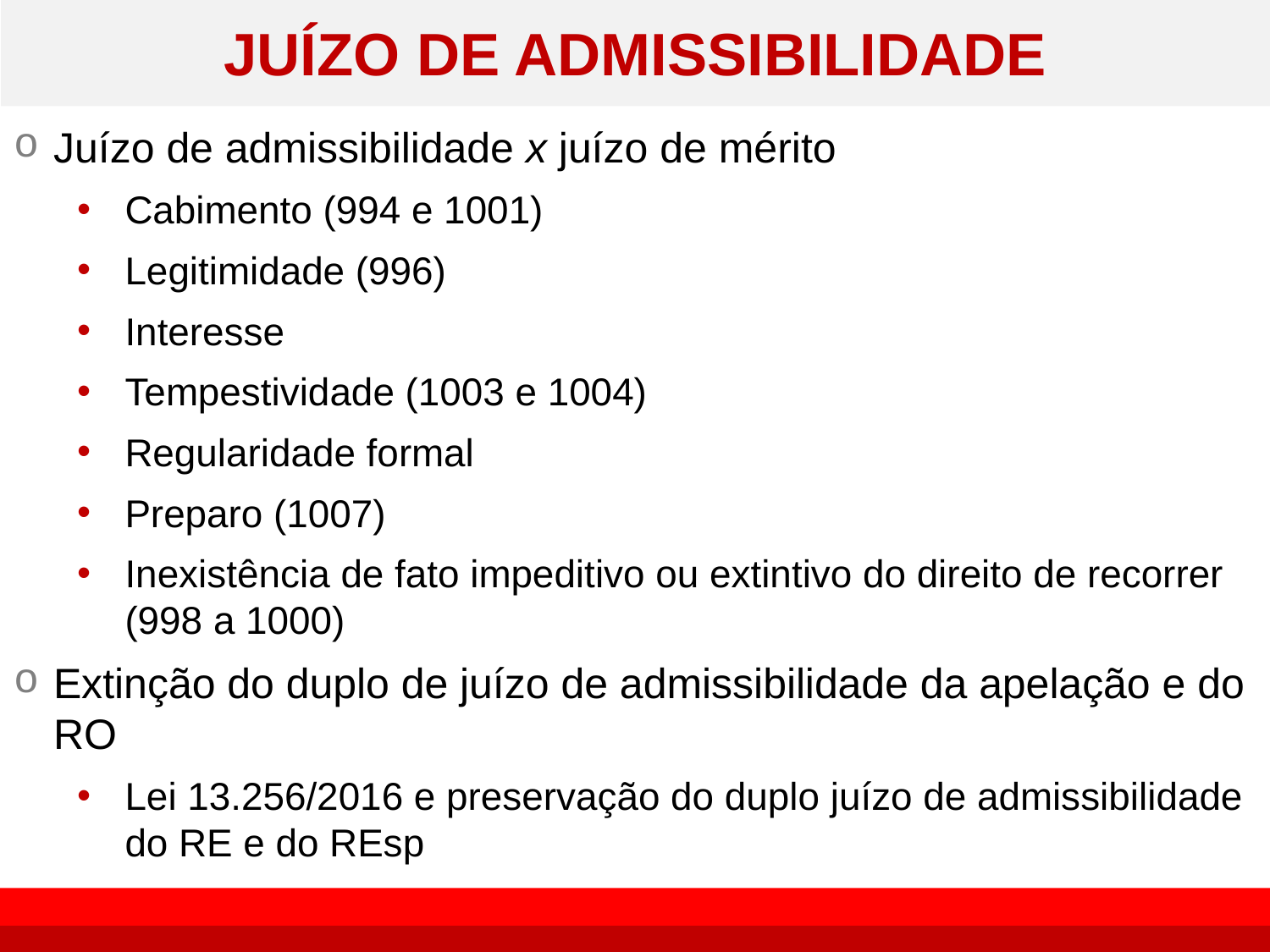

# JUÍZO DE ADMISSIBILIDADE
Juízo de admissibilidade x juízo de mérito
Cabimento (994 e 1001)
Legitimidade (996)
Interesse
Tempestividade (1003 e 1004)
Regularidade formal
Preparo (1007)
Inexistência de fato impeditivo ou extintivo do direito de recorrer (998 a 1000)
Extinção do duplo de juízo de admissibilidade da apelação e do RO
Lei 13.256/2016 e preservação do duplo juízo de admissibilidade do RE e do REsp